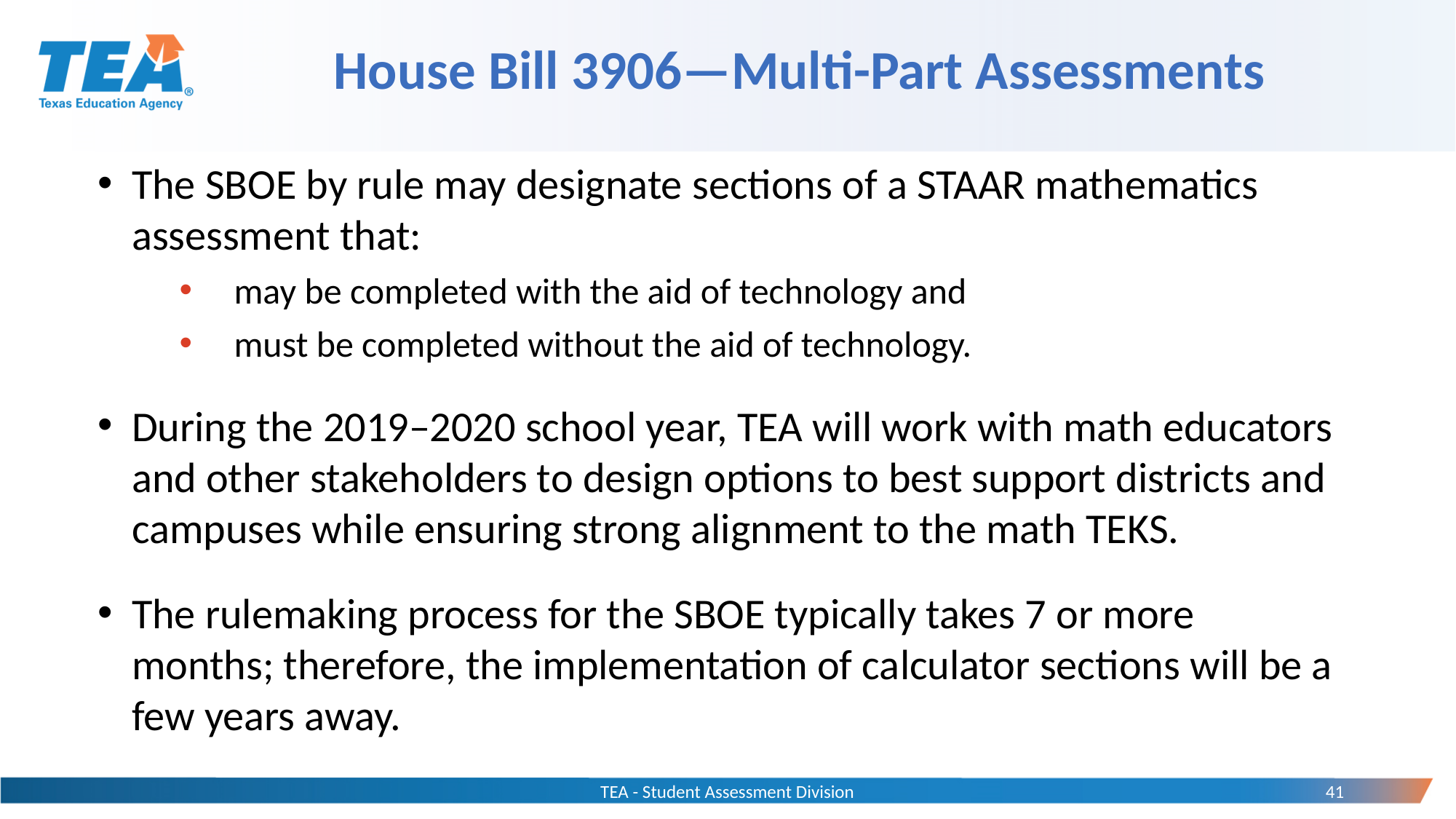

# House Bill 3906—Multi-Part Assessments
The SBOE by rule may designate sections of a STAAR mathematics assessment that:
may be completed with the aid of technology and
must be completed without the aid of technology.

During the 2019–2020 school year, TEA will work with math educators and other stakeholders to design options to best support districts and campuses while ensuring strong alignment to the math TEKS.

The rulemaking process for the SBOE typically takes 7 or more months; therefore, the implementation of calculator sections will be a few years away.

TEA - Student Assessment Division
41